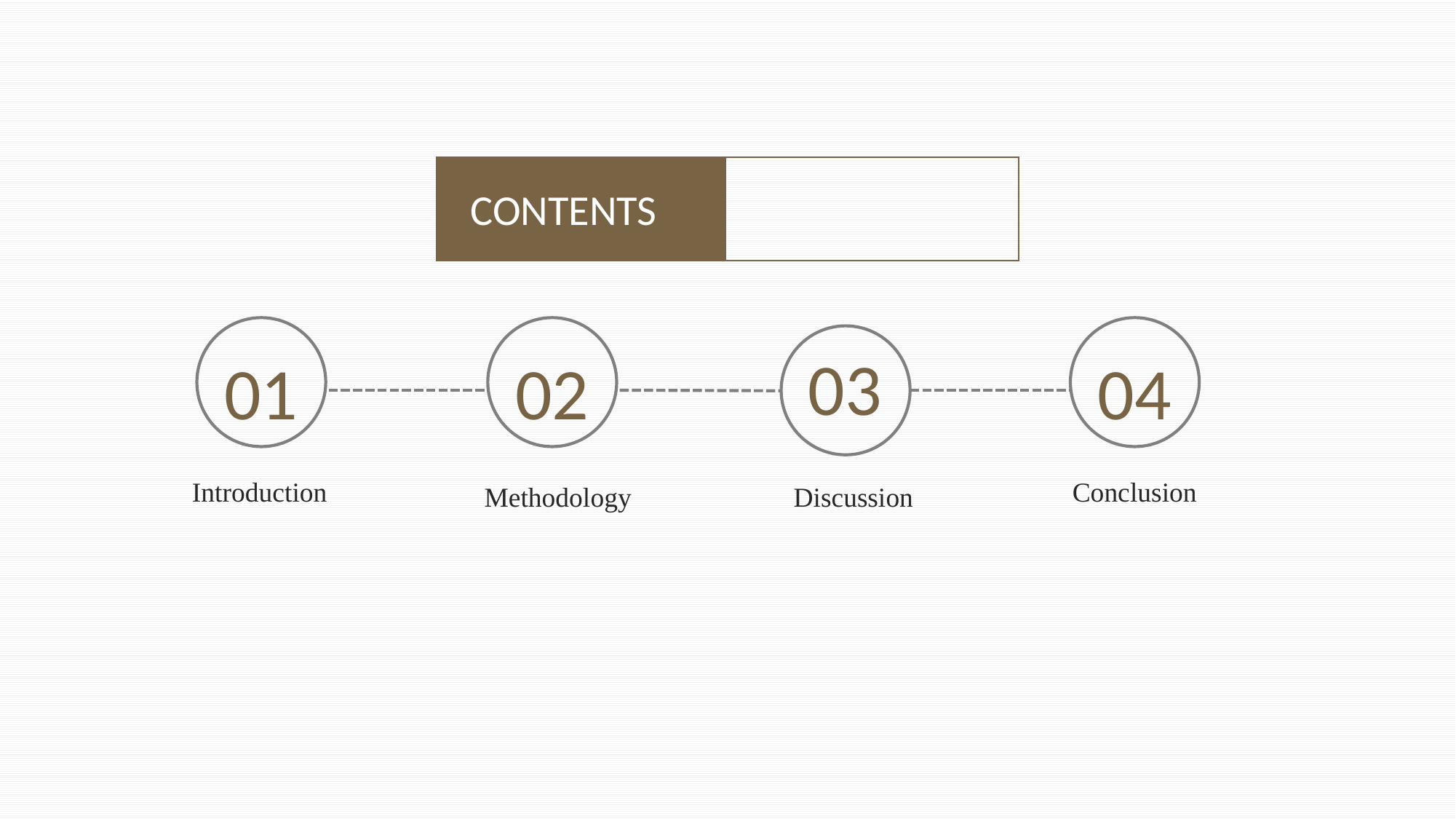

CONTENTS

01

02

04

03
Introduction
Conclusion
Discussion
Methodology